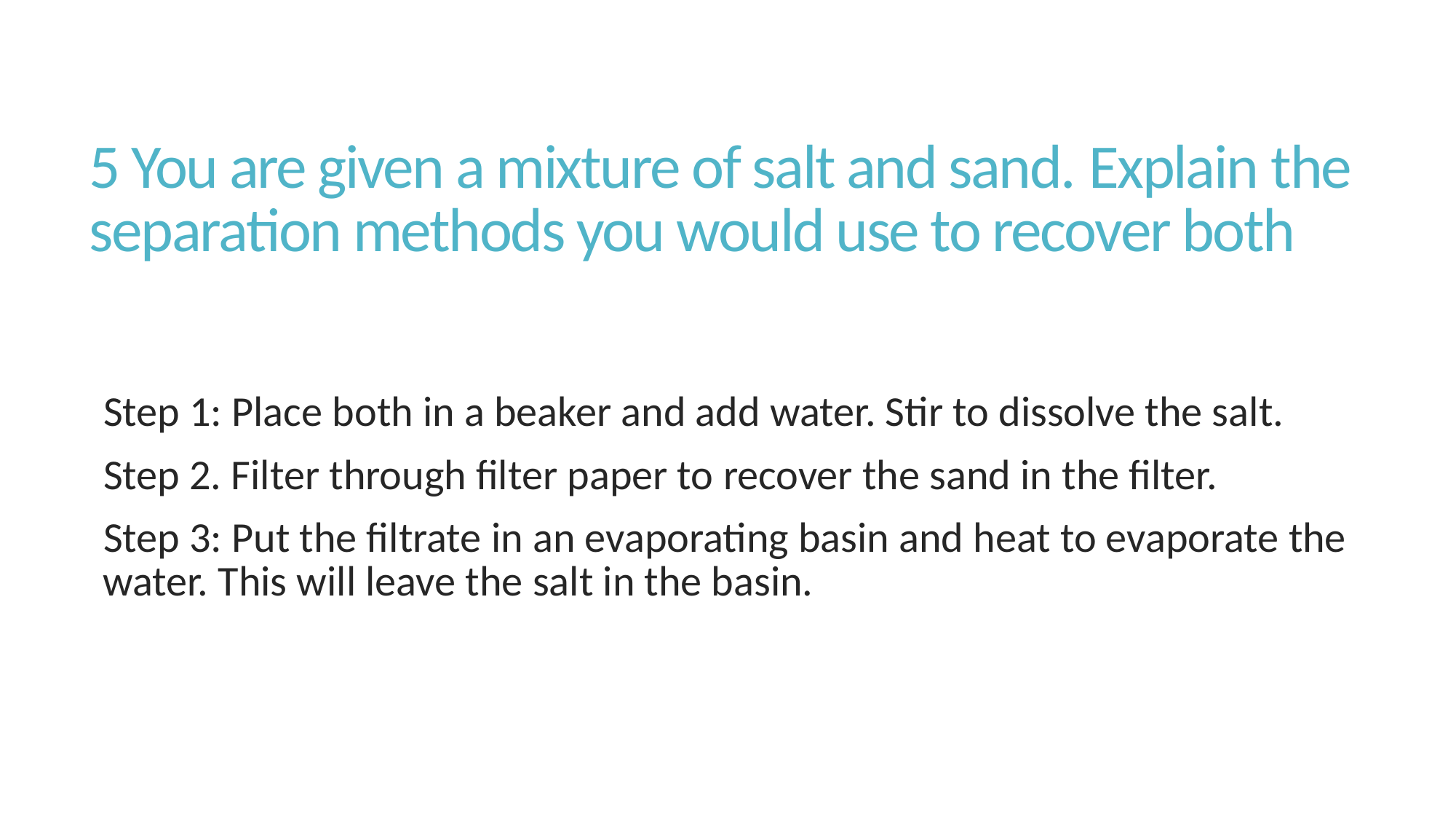

# 5 You are given a mixture of salt and sand. Explain the separation methods you would use to recover both
Step 1: Place both in a beaker and add water. Stir to dissolve the salt.
Step 2. Filter through filter paper to recover the sand in the filter.
Step 3: Put the filtrate in an evaporating basin and heat to evaporate the water. This will leave the salt in the basin.